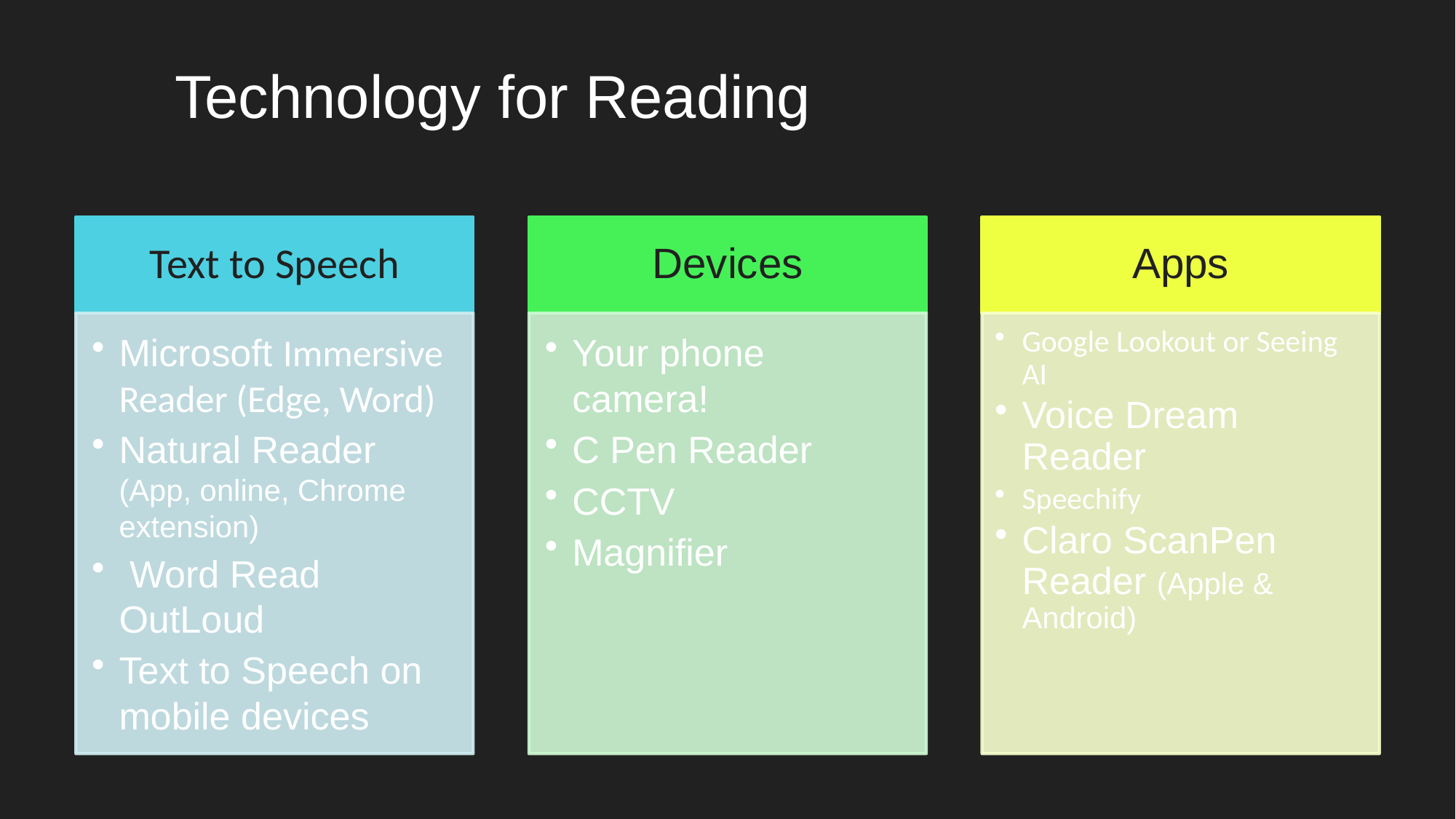

# Technology for Reading
Text to Speech
Microsoft Immersive Reader (Edge, Word)
Natural Reader (App, online, Chrome extension)
 Word Read OutLoud
Text to Speech on mobile devices
Devices
Your phone camera!
C Pen Reader
CCTV
Magnifier
Apps
Google Lookout or Seeing AI
Voice Dream Reader
Speechify
Claro ScanPen Reader (Apple & Android)